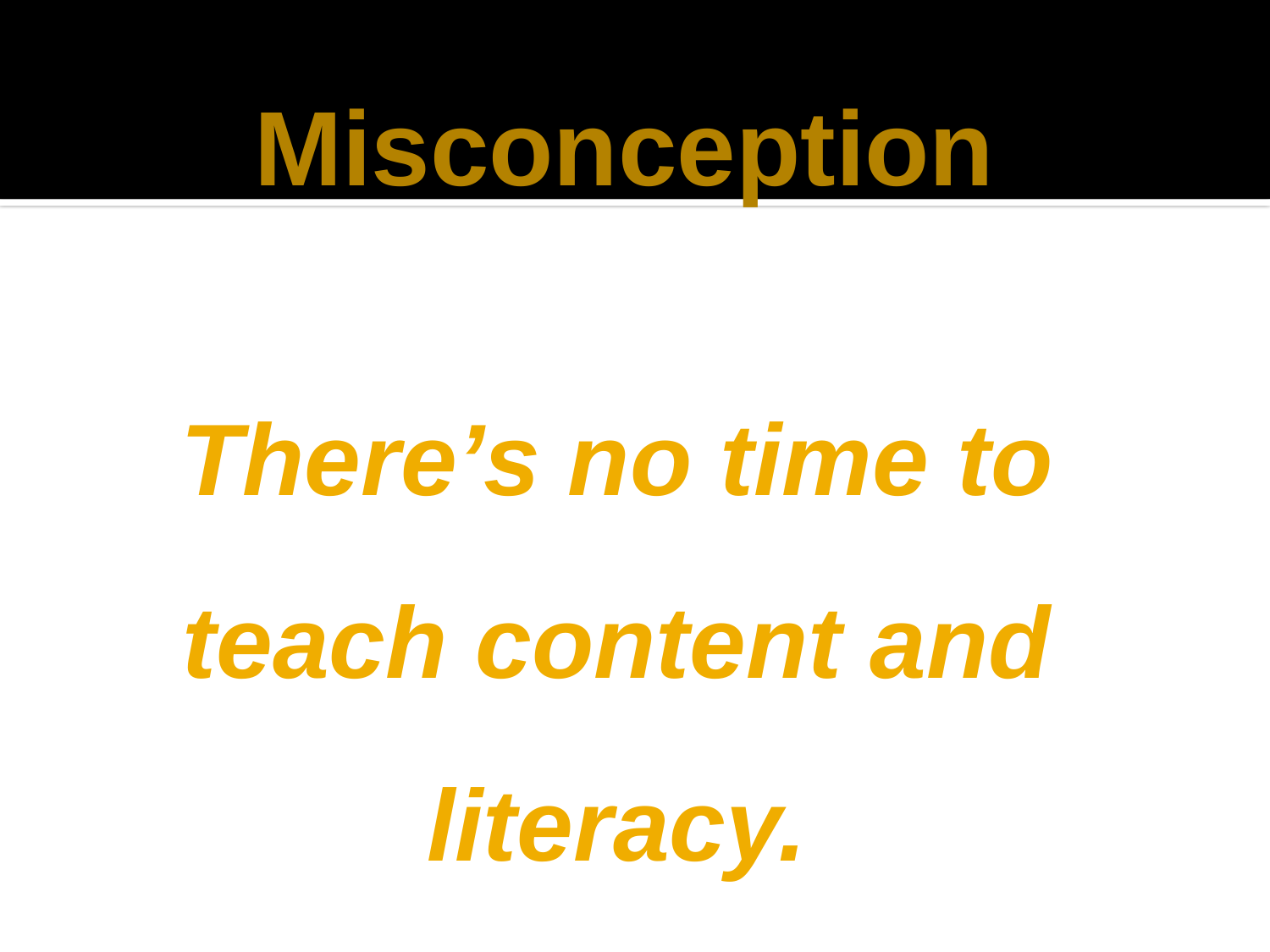

Misconception
# There’s no time to teach content and literacy.